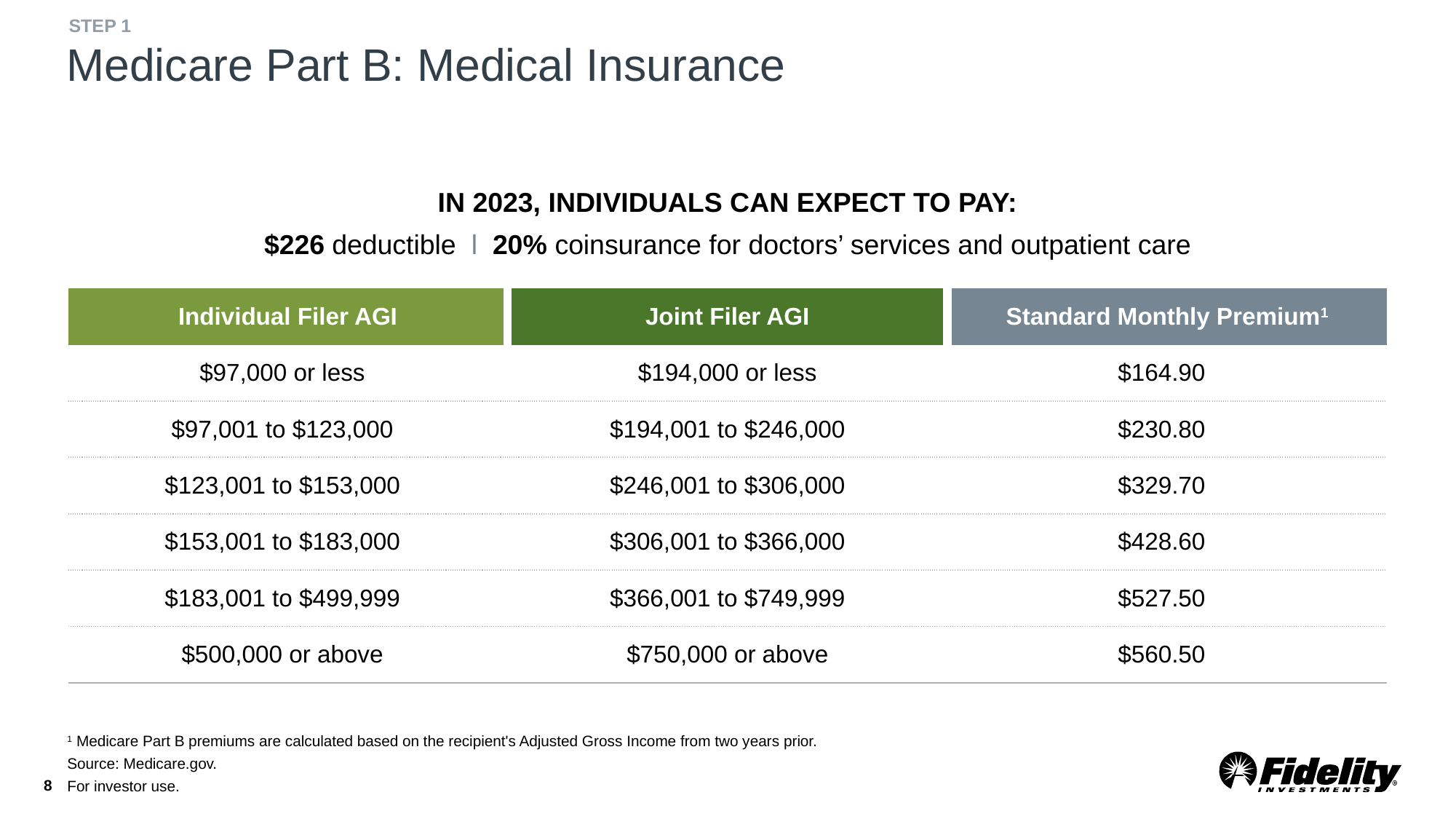

STEP 1
# Medicare Part B: Medical Insurance
IN 2023, INDIVIDUALS CAN EXPECT TO PAY:
$226 deductible  l  20% coinsurance for doctors’ services and outpatient care
| Individual Filer AGI | Joint Filer AGI | Standard Monthly Premium1 |
| --- | --- | --- |
| $97,000 or less | $194,000 or less | $164.90 |
| $97,001 to $123,000 | $194,001 to $246,000 | $230.80 |
| $123,001 to $153,000 | $246,001 to $306,000 | $329.70 |
| $153,001 to $183,000 | $306,001 to $366,000 | $428.60 |
| $183,001 to $499,999 | $366,001 to $749,999 | $527.50 |
| $500,000 or above | $750,000 or above | $560.50 |
1 Medicare Part B premiums are calculated based on the recipient's Adjusted Gross Income from two years prior.
Source: Medicare.gov.
8
For investor use.